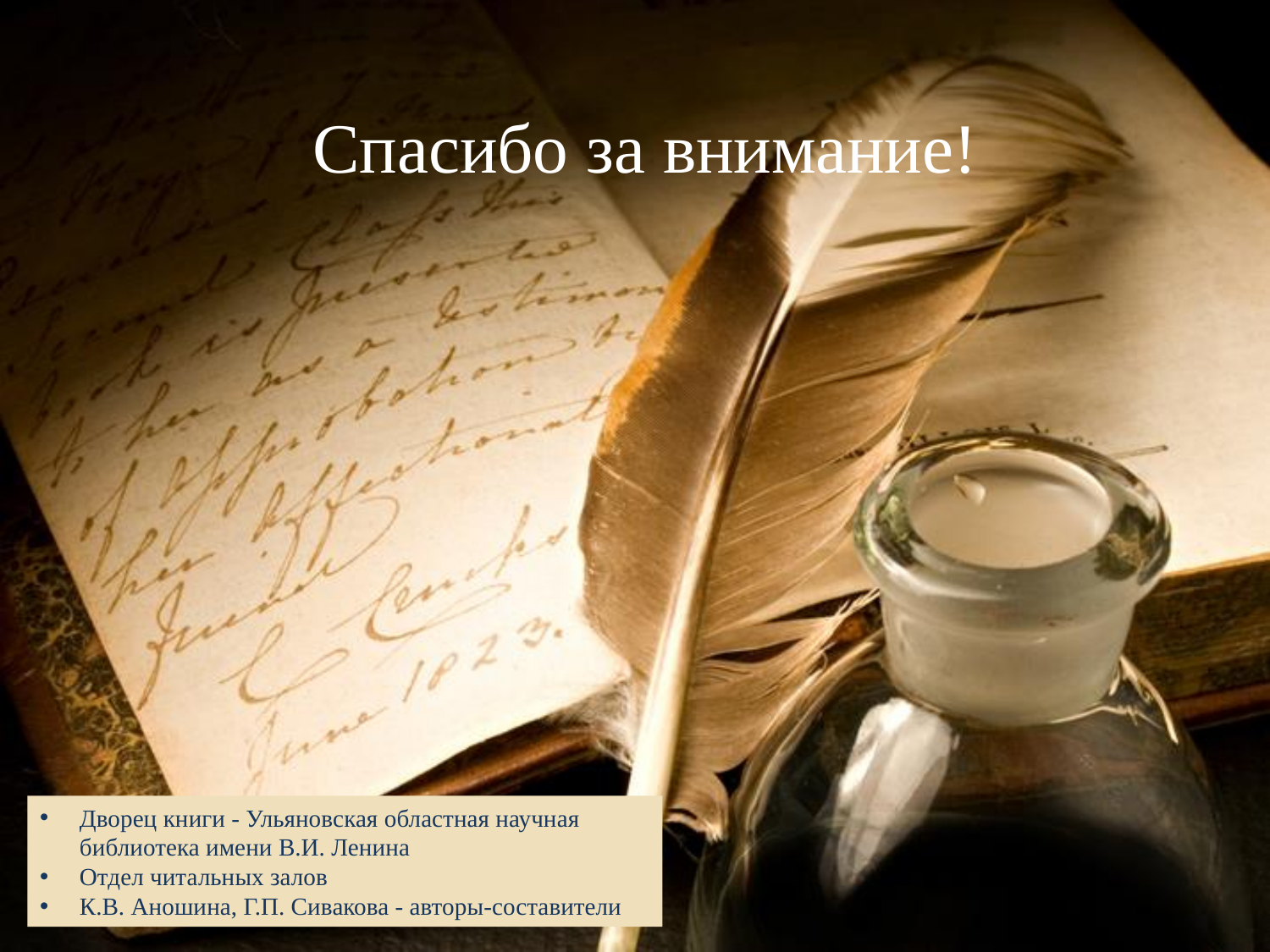

Спасибо за внимание!
Дворец книги - Ульяновская областная научная библиотека имени В.И. Ленина
Отдел читальных залов
К.В. Аношина, Г.П. Сивакова - авторы-составители